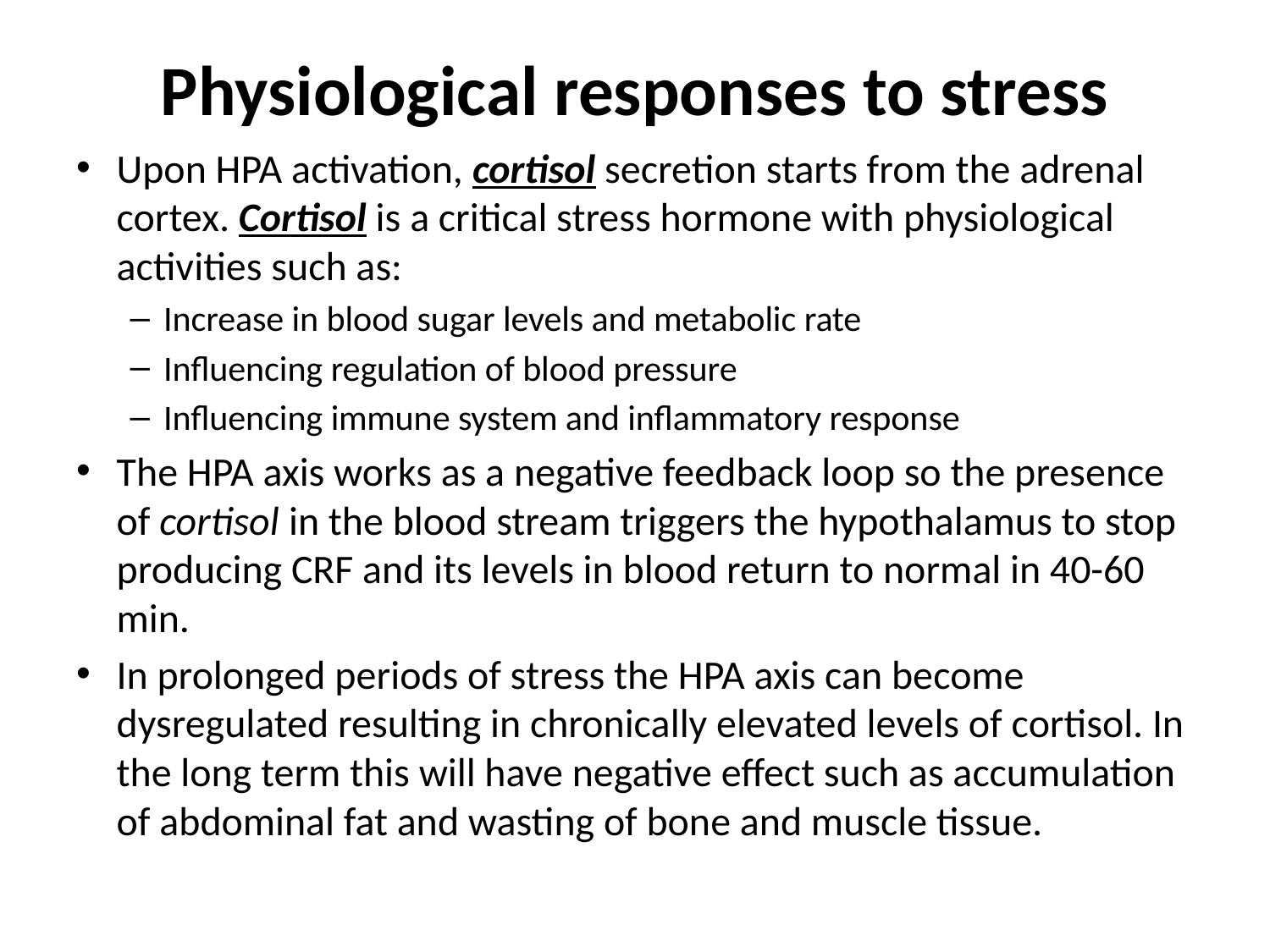

# Physiological responses to stress
Upon HPA activation, cortisol secretion starts from the adrenal cortex. Cortisol is a critical stress hormone with physiological activities such as:
Increase in blood sugar levels and metabolic rate
Influencing regulation of blood pressure
Influencing immune system and inflammatory response
The HPA axis works as a negative feedback loop so the presence of cortisol in the blood stream triggers the hypothalamus to stop producing CRF and its levels in blood return to normal in 40-60 min.
In prolonged periods of stress the HPA axis can become dysregulated resulting in chronically elevated levels of cortisol. In the long term this will have negative effect such as accumulation of abdominal fat and wasting of bone and muscle tissue.